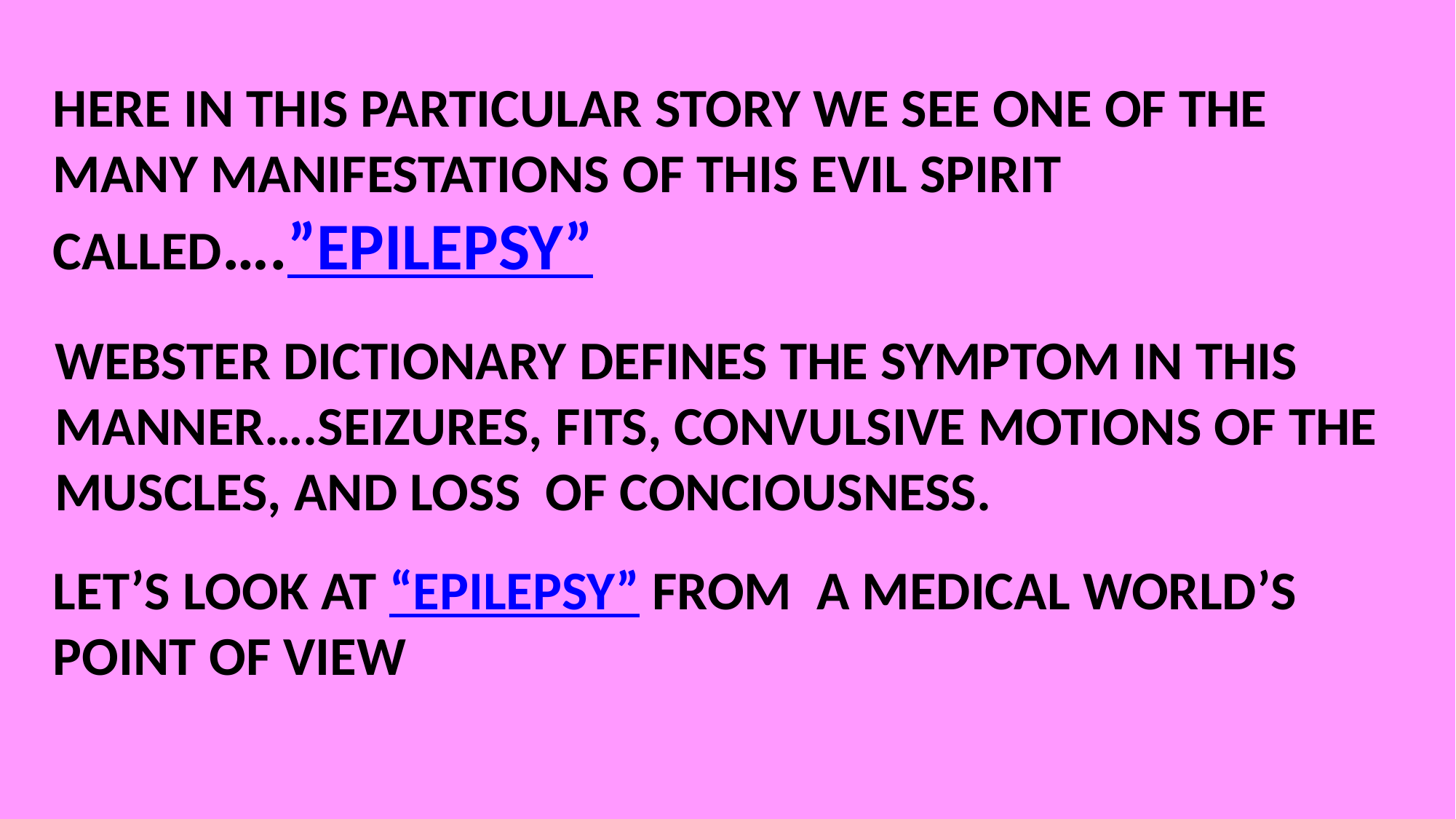

HERE IN THIS PARTICULAR STORY WE SEE ONE OF THE MANY MANIFESTATIONS OF THIS EVIL SPIRIT CALLED….”EPILEPSY”
WEBSTER DICTIONARY DEFINES THE SYMPTOM IN THIS MANNER….SEIZURES, FITS, CONVULSIVE MOTIONS OF THE MUSCLES, AND LOSS  OF CONCIOUSNESS.
LET’S LOOK AT “EPILEPSY” FROM  A MEDICAL WORLD’S POINT OF VIEW